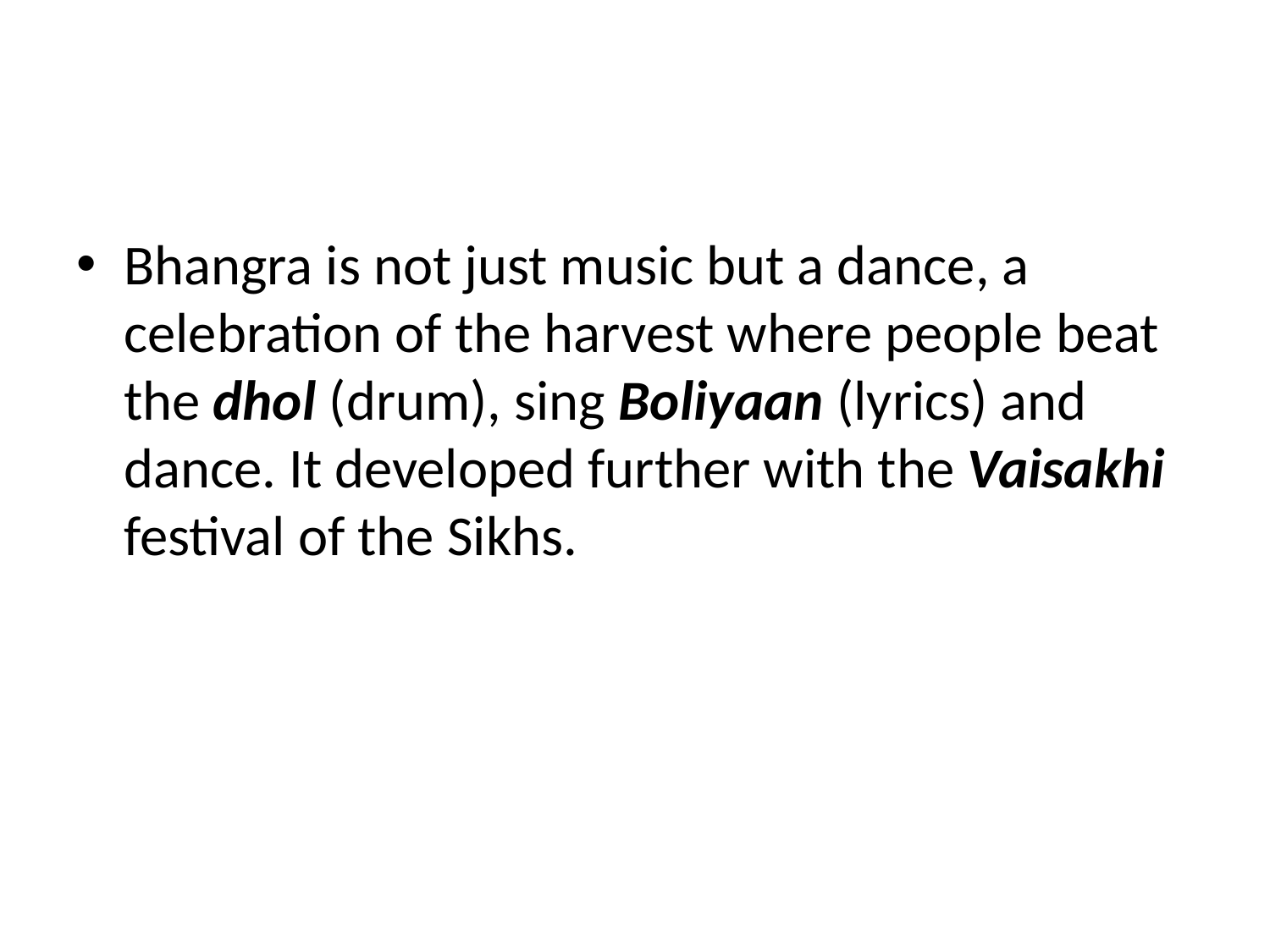

#
Bhangra is not just music but a dance, a celebration of the harvest where people beat the dhol (drum), sing Boliyaan (lyrics) and dance. It developed further with the Vaisakhi festival of the Sikhs.